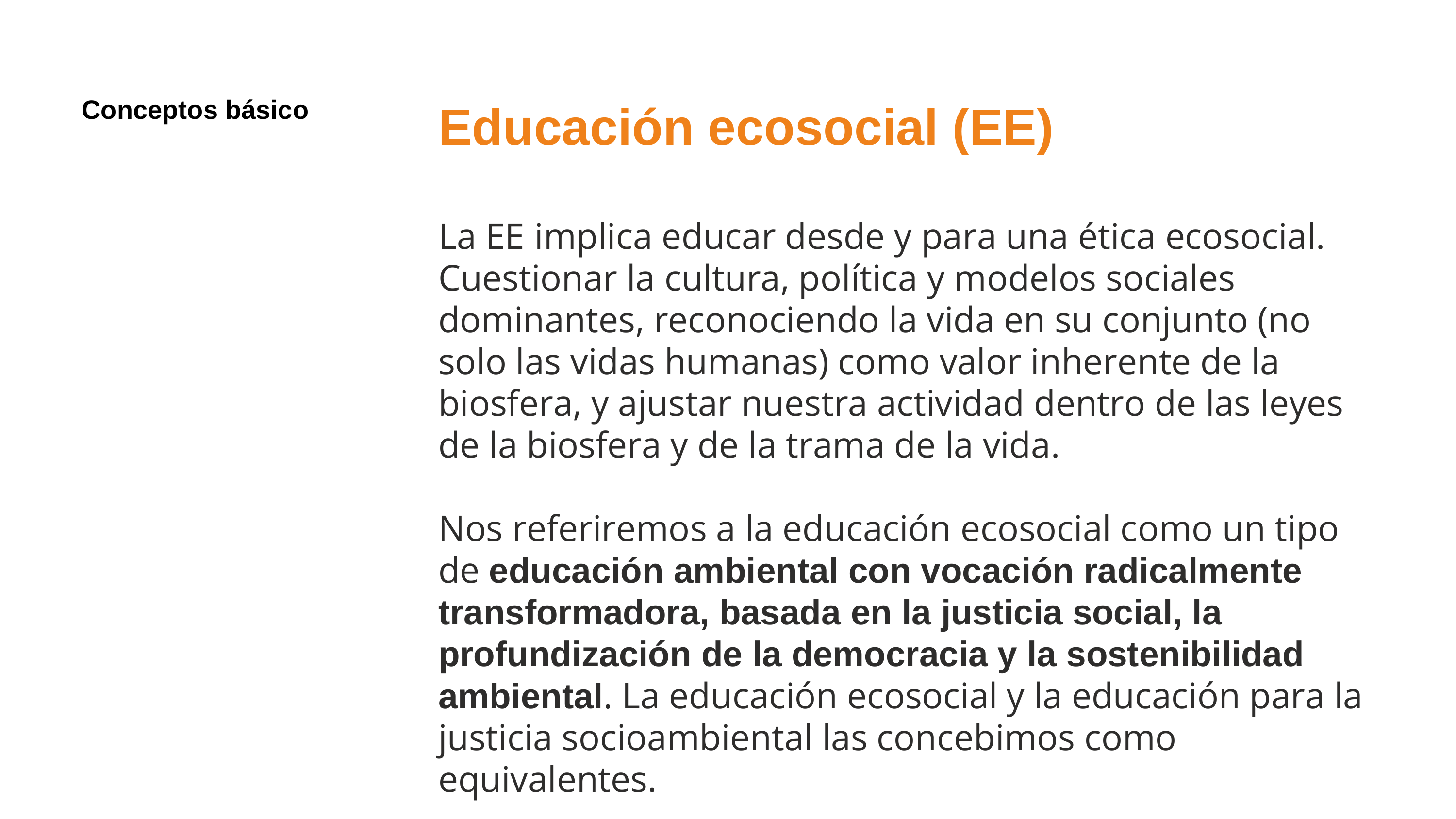

Conceptos básico
Educación ecosocial (EE)

La EE implica educar desde y para una ética ecosocial. Cuestionar la cultura, política y modelos sociales dominantes, reconociendo la vida en su conjunto (no solo las vidas humanas) como valor inherente de la biosfera, y ajustar nuestra actividad dentro de las leyes de la biosfera y de la trama de la vida.

Nos referiremos a la educación ecosocial como un tipo de educación ambiental con vocación radicalmente transformadora, basada en la justicia social, la profundización de la democracia y la sostenibilidad ambiental. La educación ecosocial y la educación para la justicia socioambiental las concebimos como equivalentes.